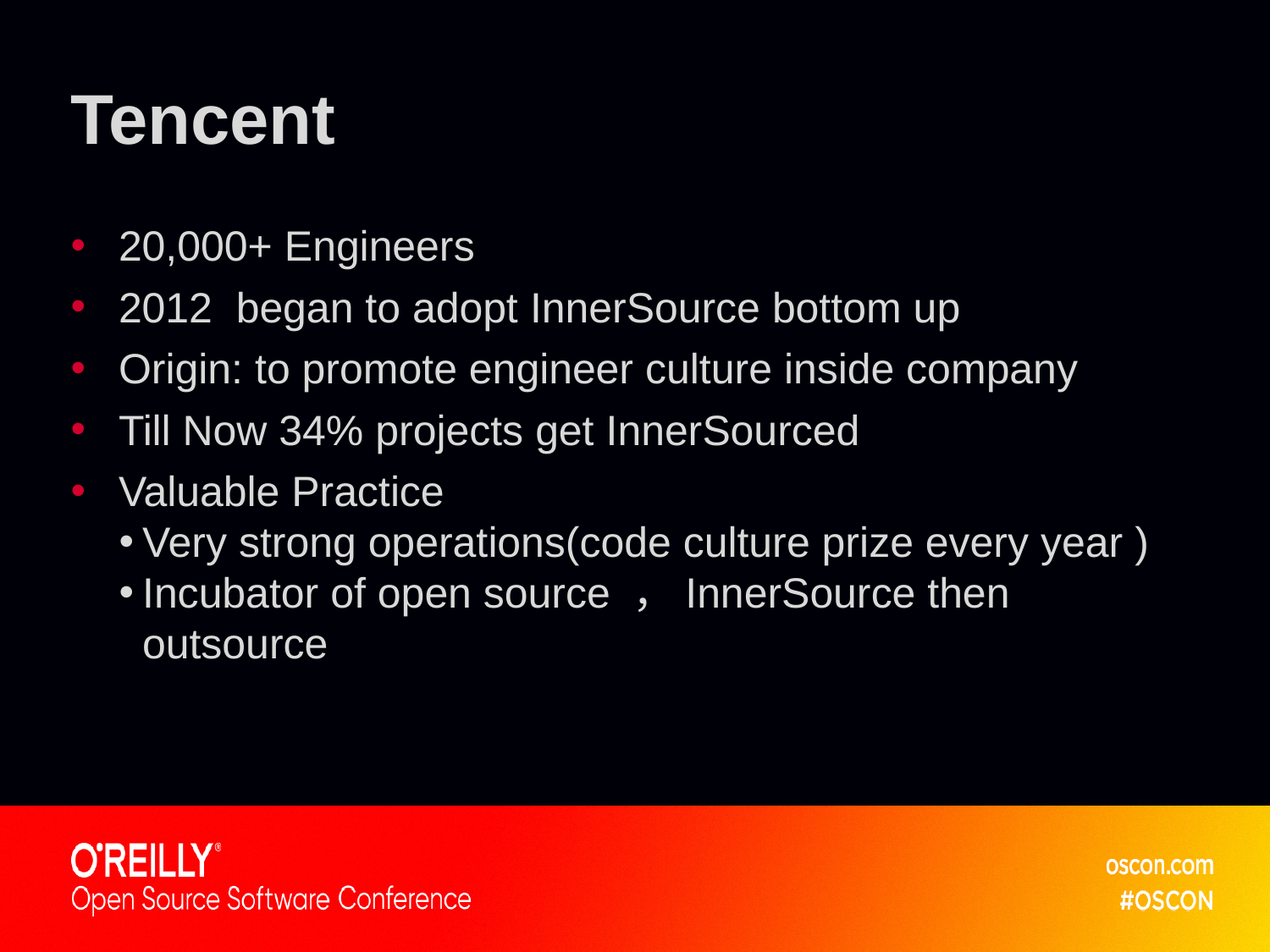

# Tencent
20,000+ Engineers
2012  began to adopt InnerSource bottom up
Origin: to promote engineer culture inside company
Till Now 34% projects get InnerSourced
Valuable Practice
Very strong operations(code culture prize every year )
Incubator of open source ，InnerSource then outsource